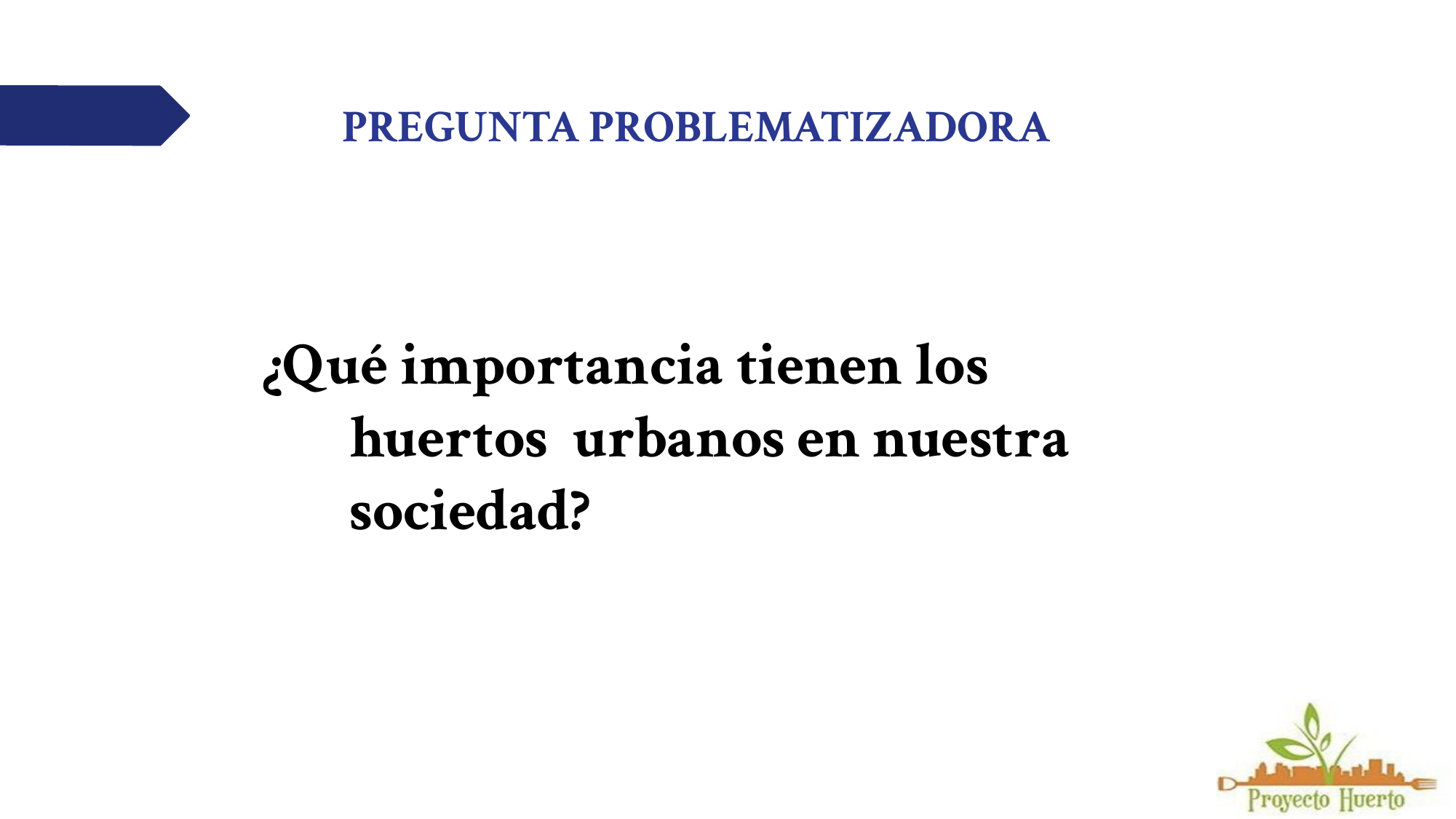

# PREGUNTA PROBLEMATIZADORA
¿Qué importancia tienen los huertos  urbanos en nuestra sociedad?